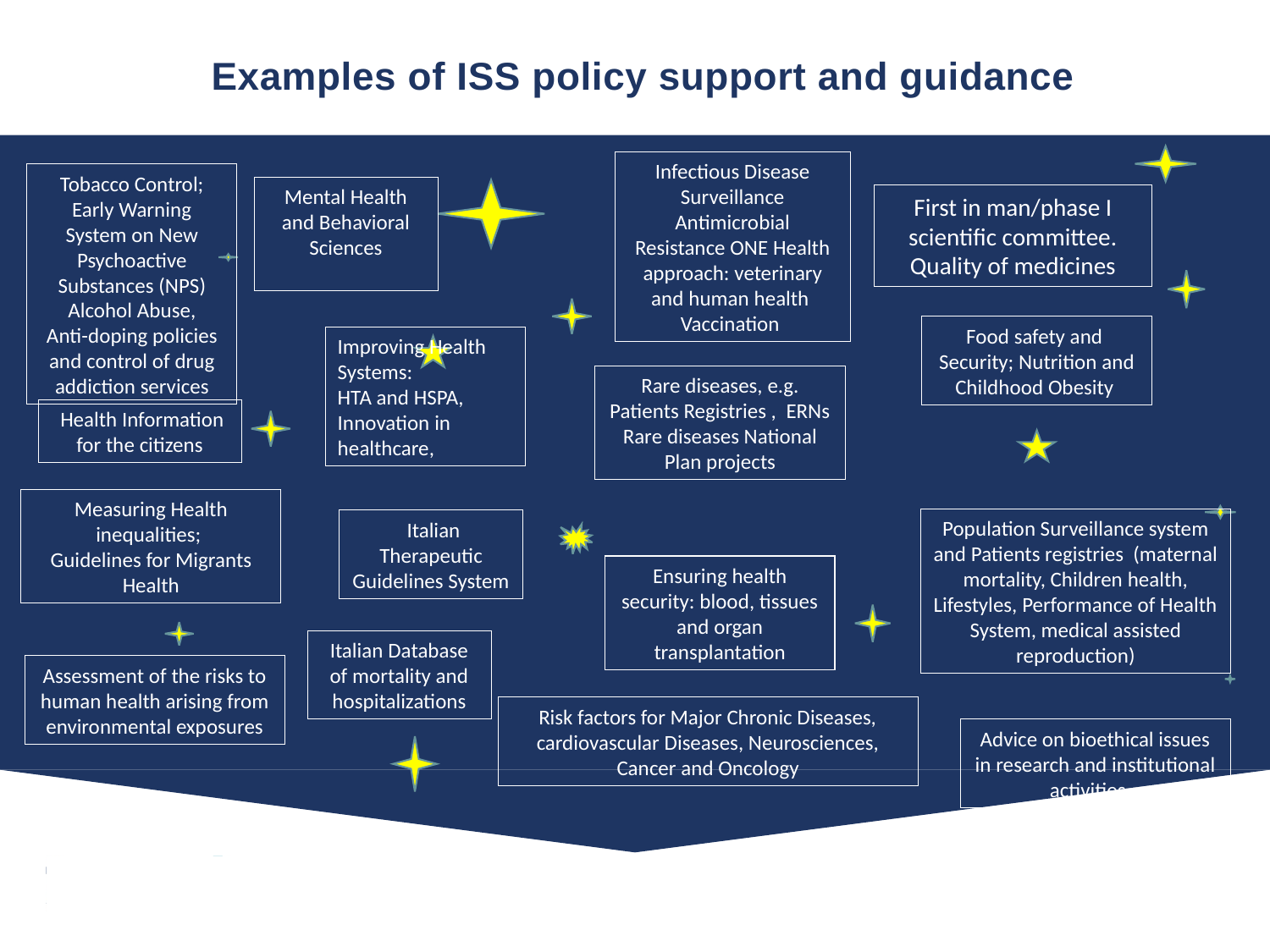

# Examples of ISS policy support and guidance

Infectious Disease Surveillance
Antimicrobial Resistance ONE Health approach: veterinary and human health
Vaccination
Tobacco Control; Early Warning System on New Psychoactive Substances (NPS)
Alcohol Abuse,
Anti-doping policies and control of drug addiction services
Mental Health and Behavioral Sciences

First in man/phase I scientific committee. Quality of medicines

Food safety and  Security; Nutrition and Childhood Obesity
Improving Health Systems:
HTA and HSPA, Innovation in healthcare,

Rare diseases, e.g. Patients Registries ,  ERNs Rare diseases National Plan projects
 Health Information for the citizens

Measuring Health inequalities;
Guidelines for Migrants Health

Population Surveillance system and Patients registries  (maternal mortality, Children health, Lifestyles, Performance of Health System, medical assisted reproduction)
 Italian Therapeutic Guidelines System

Ensuring health security: blood, tissues and organ transplantation

Italian Database of mortality and hospitalizations
Assessment of the risks to human health arising from environmental exposures

Risk factors for Major Chronic Diseases, cardiovascular Diseases, Neurosciences, Cancer and Oncology
Advice on bioethical issues in research and institutional activities,